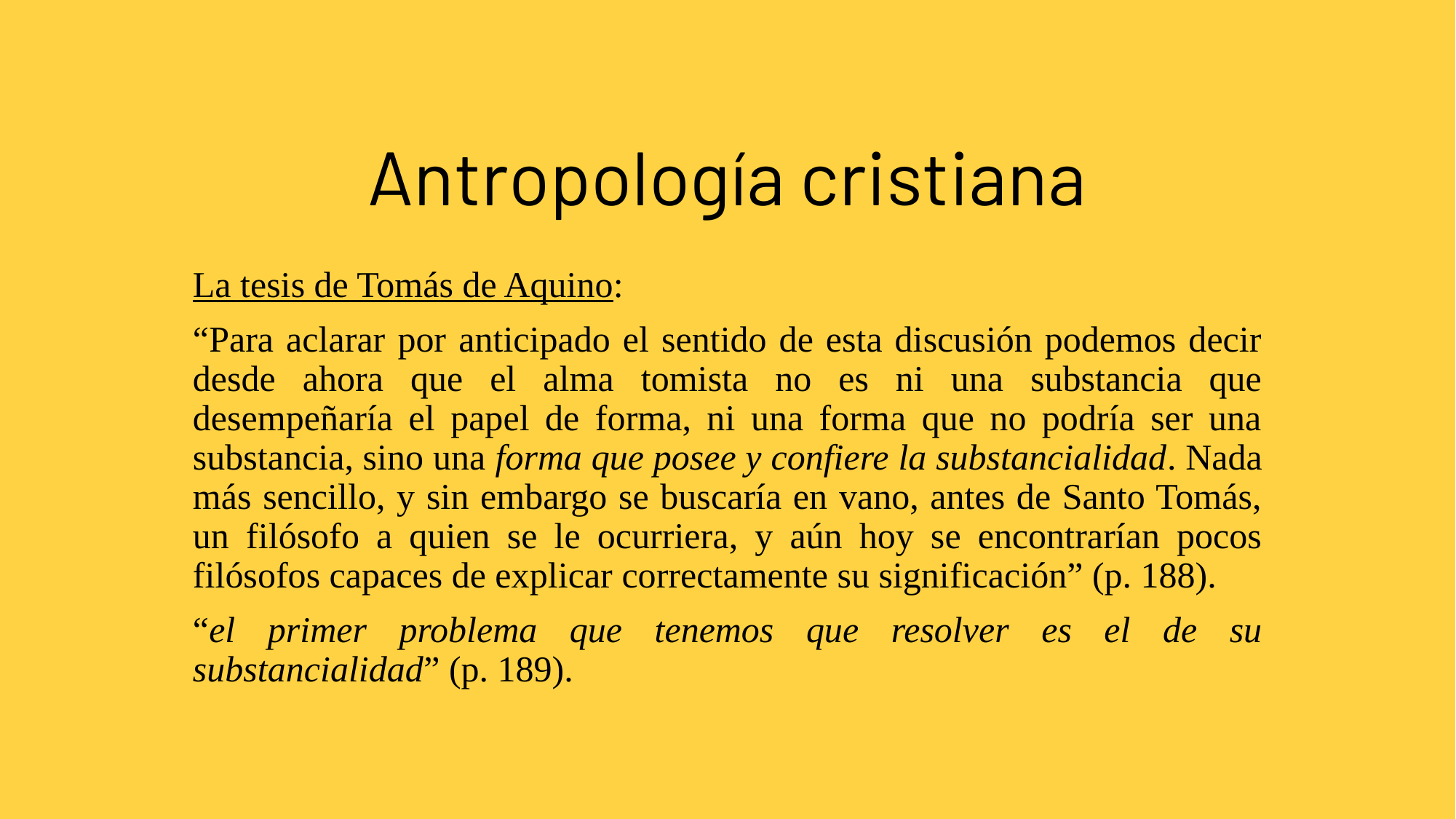

# Antropología cristiana
La tesis de Tomás de Aquino:
“Para aclarar por anticipado el sentido de esta discusión podemos decir desde ahora que el alma tomista no es ni una substancia que desempeñaría el papel de forma, ni una forma que no podría ser una substancia, sino una forma que posee y confiere la substancialidad. Nada más sencillo, y sin embargo se buscaría en vano, antes de Santo Tomás, un filósofo a quien se le ocurriera, y aún hoy se encontrarían pocos filósofos capaces de explicar correctamente su significación” (p. 188).
“el primer problema que tenemos que resolver es el de su substancialidad” (p. 189).